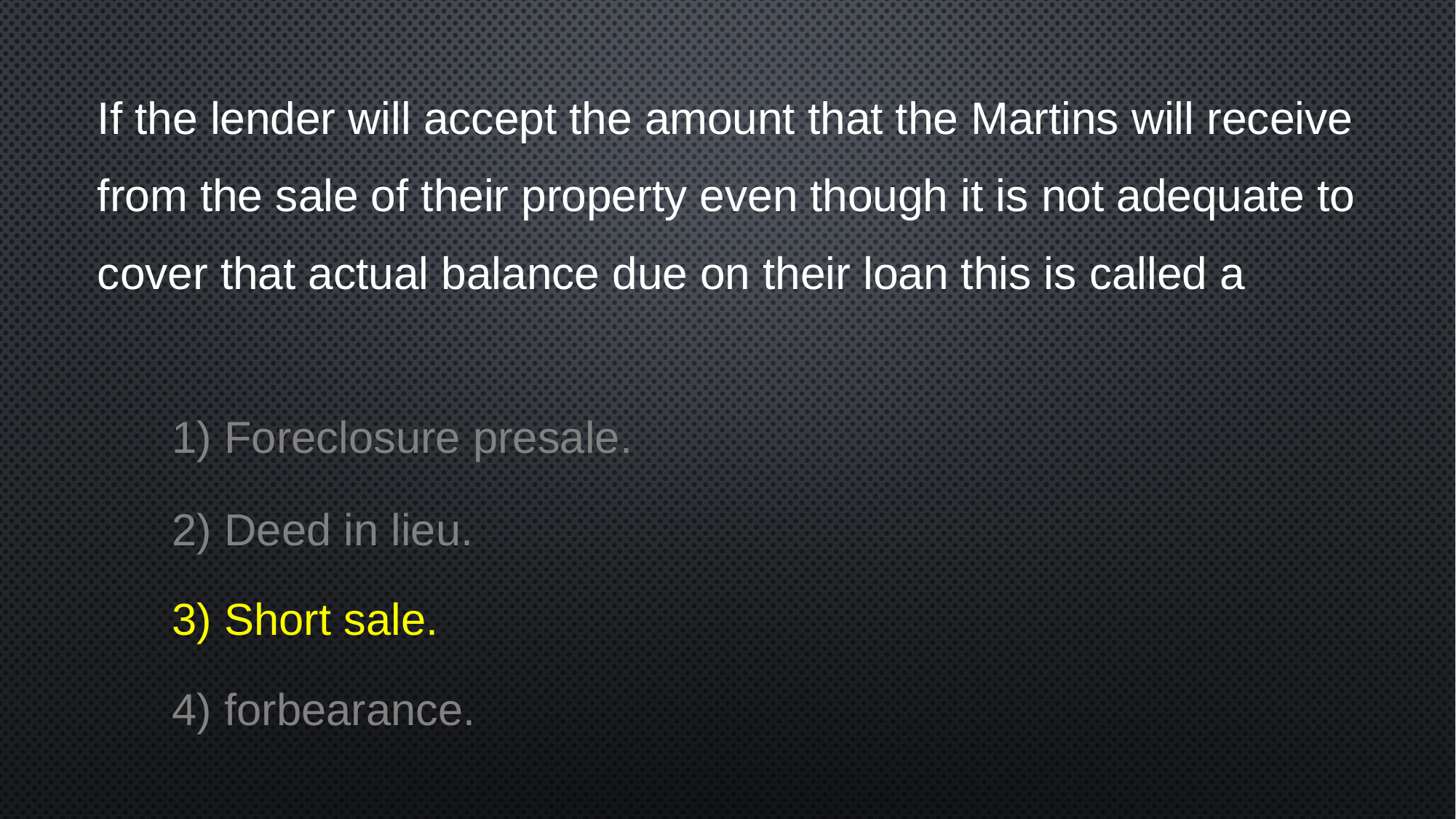

If the lender will accept the amount that the Martins will receive from the sale of their property even though it is not adequate to cover that actual balance due on their loan this is called a
1) Foreclosure presale.
2) Deed in lieu.
3) Short sale.
4) forbearance.